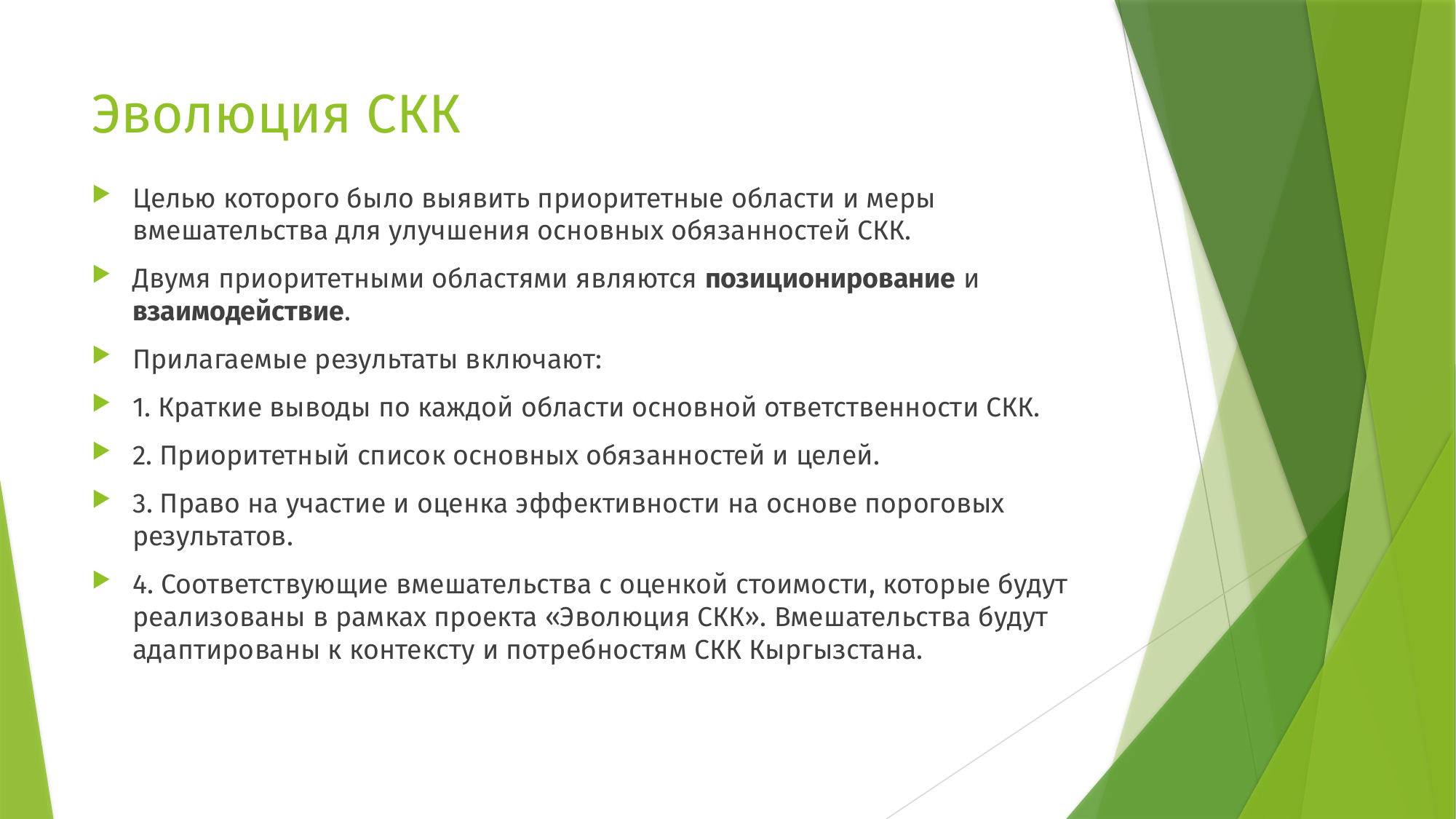

# Эволюция СКК
Целью которого было выявить приоритетные области и меры вмешательства для улучшения основных обязанностей СКК.
Двумя приоритетными областями являются позиционирование и взаимодействие.
Прилагаемые результаты включают:
1. Краткие выводы по каждой области основной ответственности СКК.
2. Приоритетный список основных обязанностей и целей.
3. Право на участие и оценка эффективности на основе пороговых результатов.
4. Соответствующие вмешательства с оценкой стоимости, которые будут реализованы в рамках проекта «Эволюция СКК». Вмешательства будут адаптированы к контексту и потребностям СКК Кыргызстана.